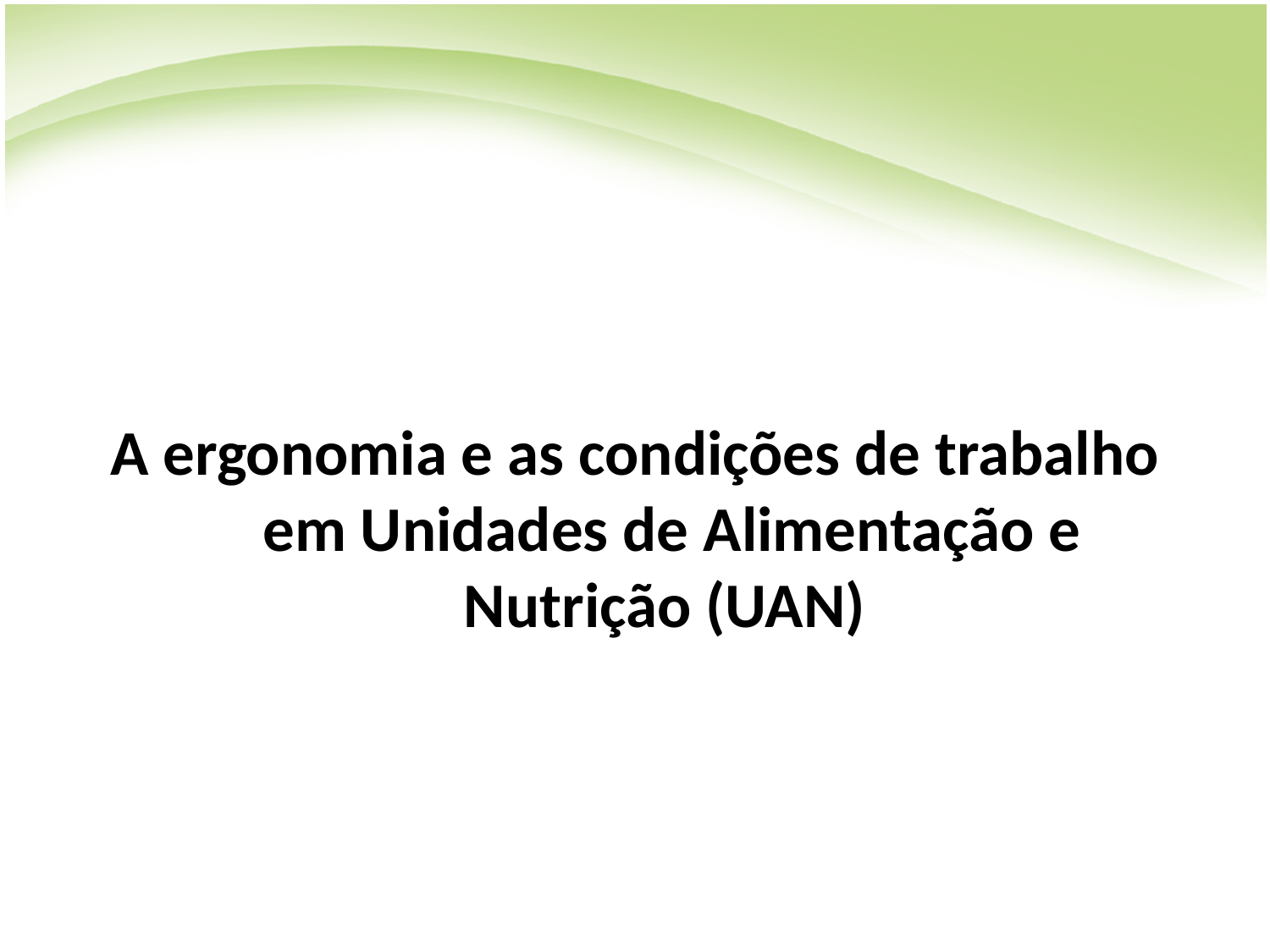

#

A ergonomia e as condições de trabalho em Unidades de Alimentação e Nutrição (UAN)